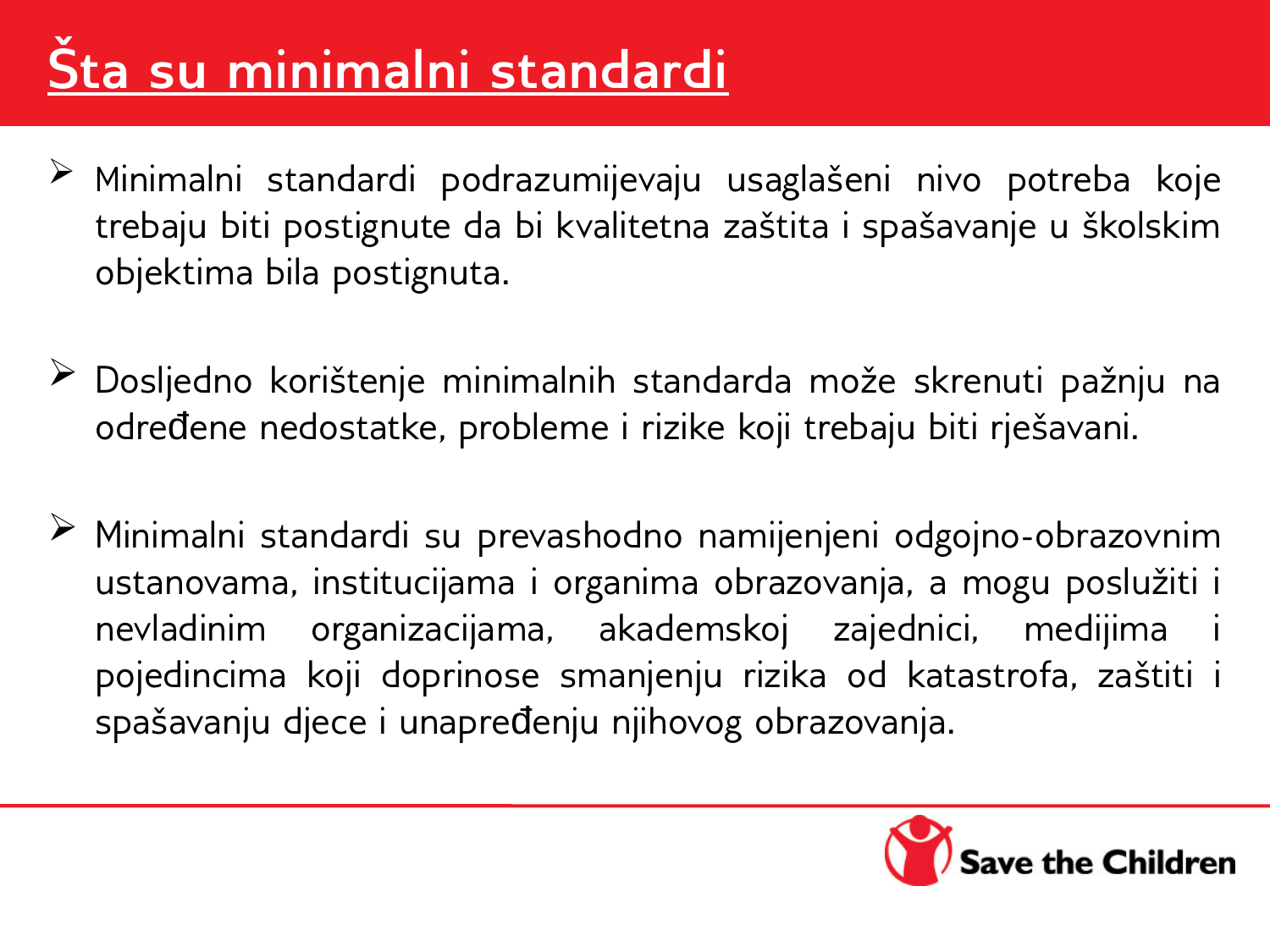

# Šta su minimalni standardi
Minimalni standardi podrazumijevaju usaglašeni nivo potreba koje trebaju biti postignute da bi kvalitetna zaštita i spašavanje u školskim objektima bila postignuta.

Dosljedno korištenje minimalnih standarda može skrenuti pažnju na određene nedostatke, probleme i rizike koji trebaju biti rješavani.

Minimalni standardi su prevashodno namijenjeni odgojno-obrazovnim ustanovama, institucijama i organima obrazovanja, a mogu poslužiti i nevladinim organizacijama, akademskoj zajednici, medijima i pojedincima koji doprinose smanjenju rizika od katastrofa, zaštiti i spašavanju djece i unapređenju njihovog obrazovanja.